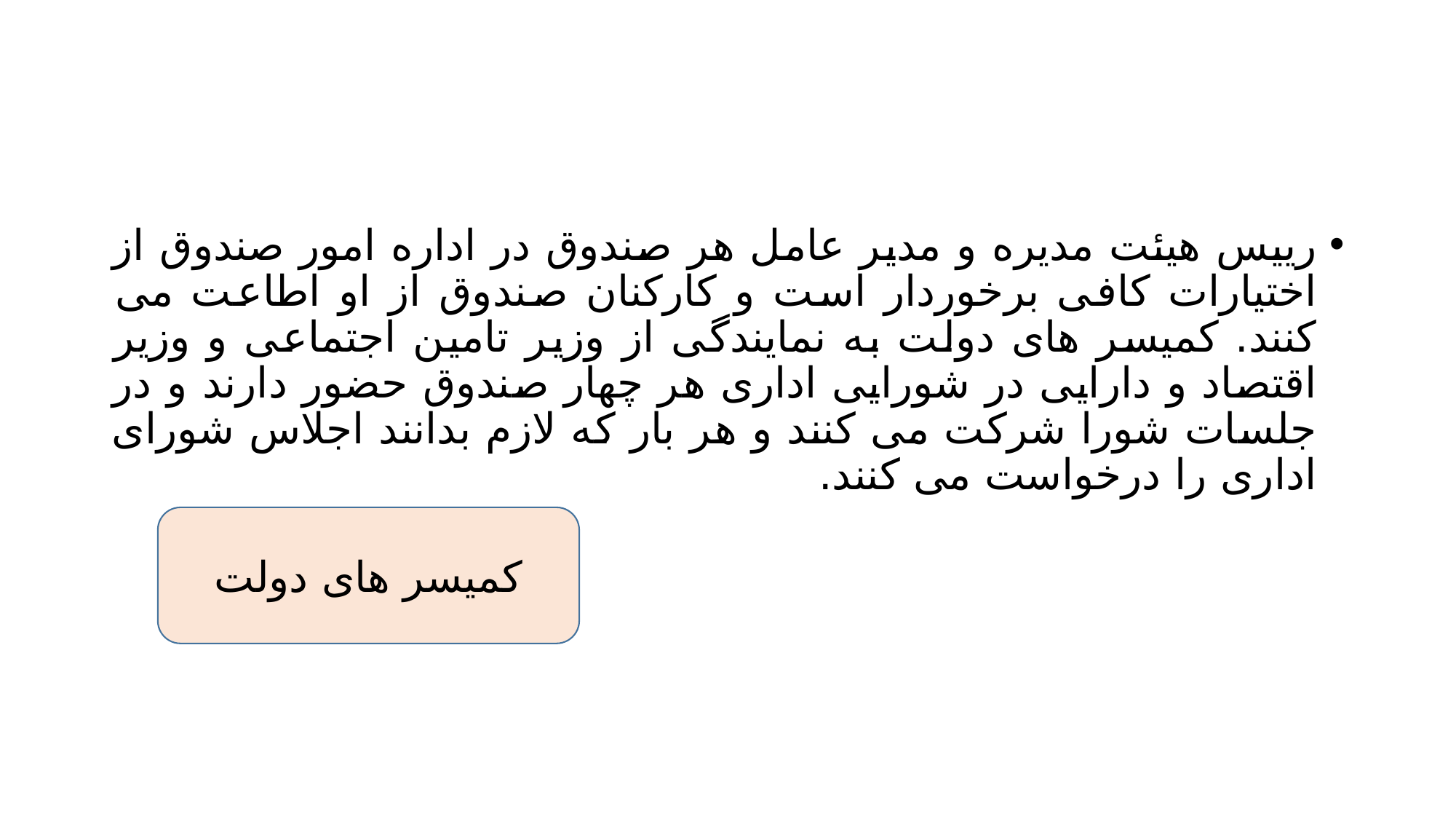

#
رییس هیئت مدیره و مدیر عامل هر صندوق در اداره امور صندوق از اختیارات کافی برخوردار است و کارکنان صندوق از او اطاعت می کنند. کمیسر های دولت به نمایندگی از وزیر تامین اجتماعی و وزیر اقتصاد و دارایی در شورایی اداری هر چهار صندوق حضور دارند و در جلسات شورا شرکت می کنند و هر بار که لازم بدانند اجلاس شورای اداری را درخواست می کنند.
کمیسر های دولت